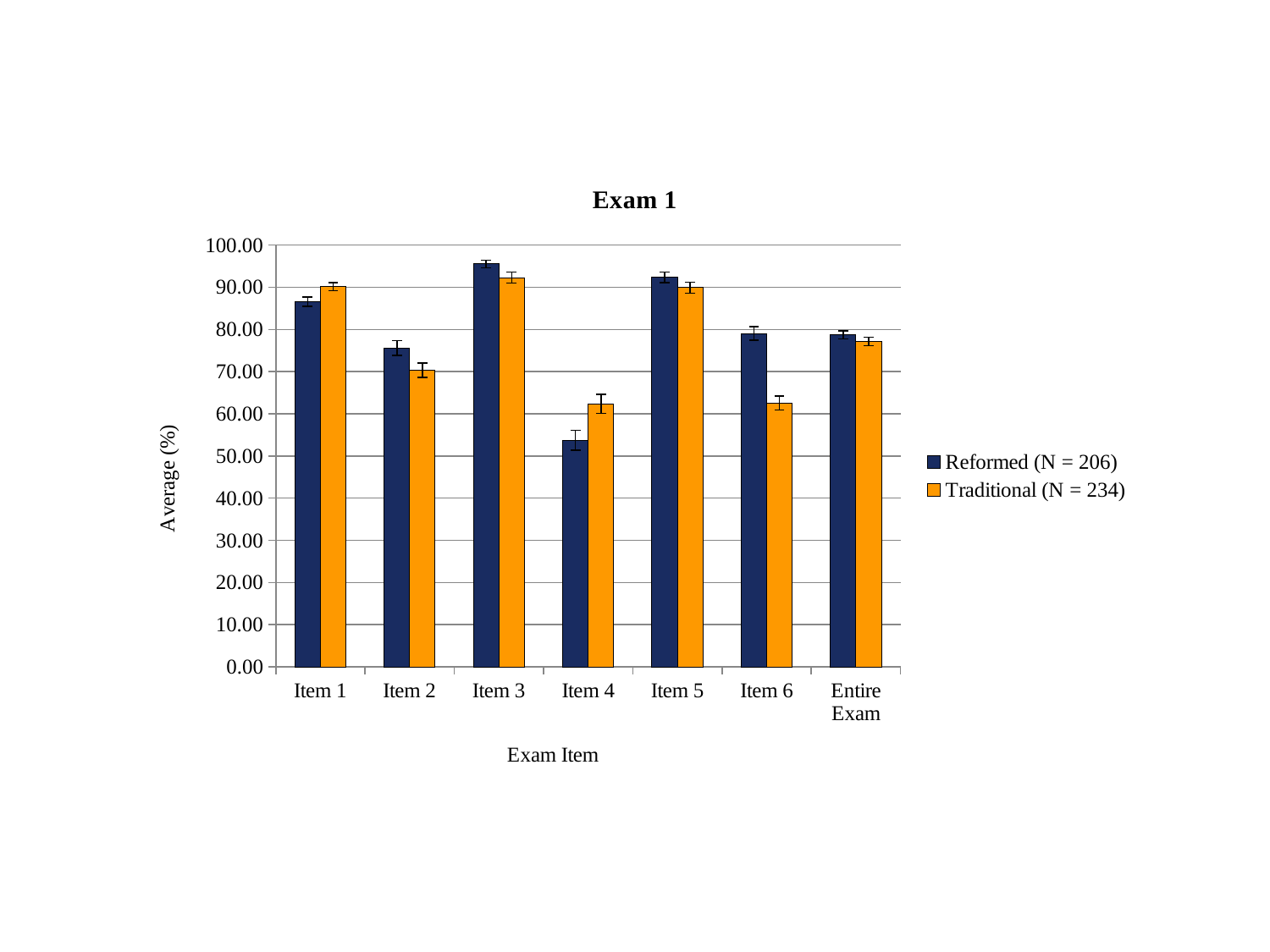

### Chart: Exam 1

| Category |  |  |
|---|---|---|
| Item 1 | 86.5695792880259 | 90.1424501424494 |
| Item 2 | 75.6116504854369 | 70.35897435897382 |
| Item 3 | 95.50161812297733 | 92.25071225071225 |
| Item 4 | 53.7135922330097 | 62.35042735042707 |
| Item 5 | 92.33009708737863 | 89.88603988603947 |
| Item 6 | 79.0291262135922 | 62.56410256410255 |
| Entire Exam | 78.70873786407765 | 77.15811965811965 |